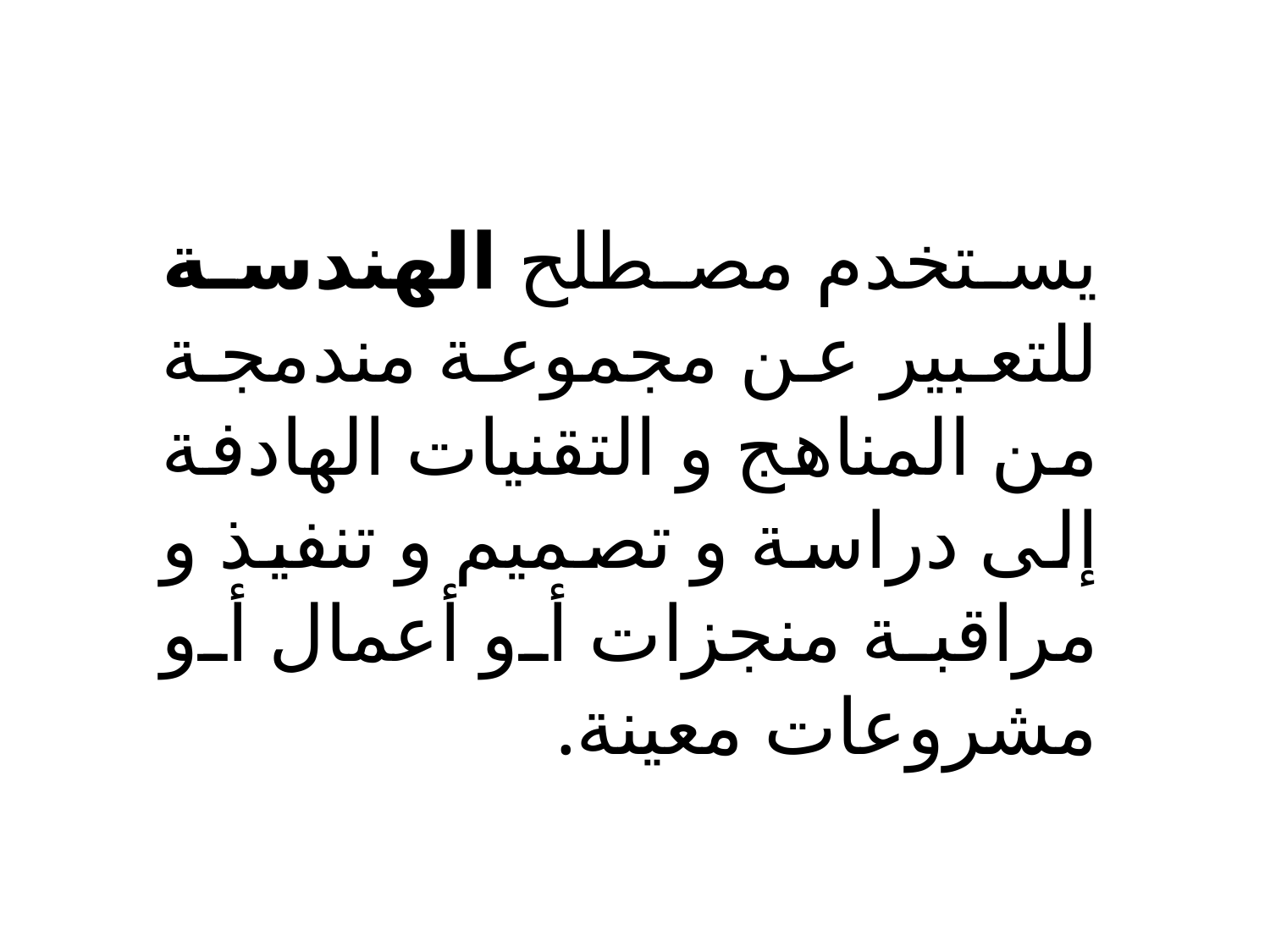

# يستخدم مصطلح الهندسة للتعبير عن مجموعة مندمجة من المناهج و التقنيات الهادفة إلى دراسة و تصميم و تنفيذ و مراقبة منجزات أو أعمال أو مشروعات معينة.